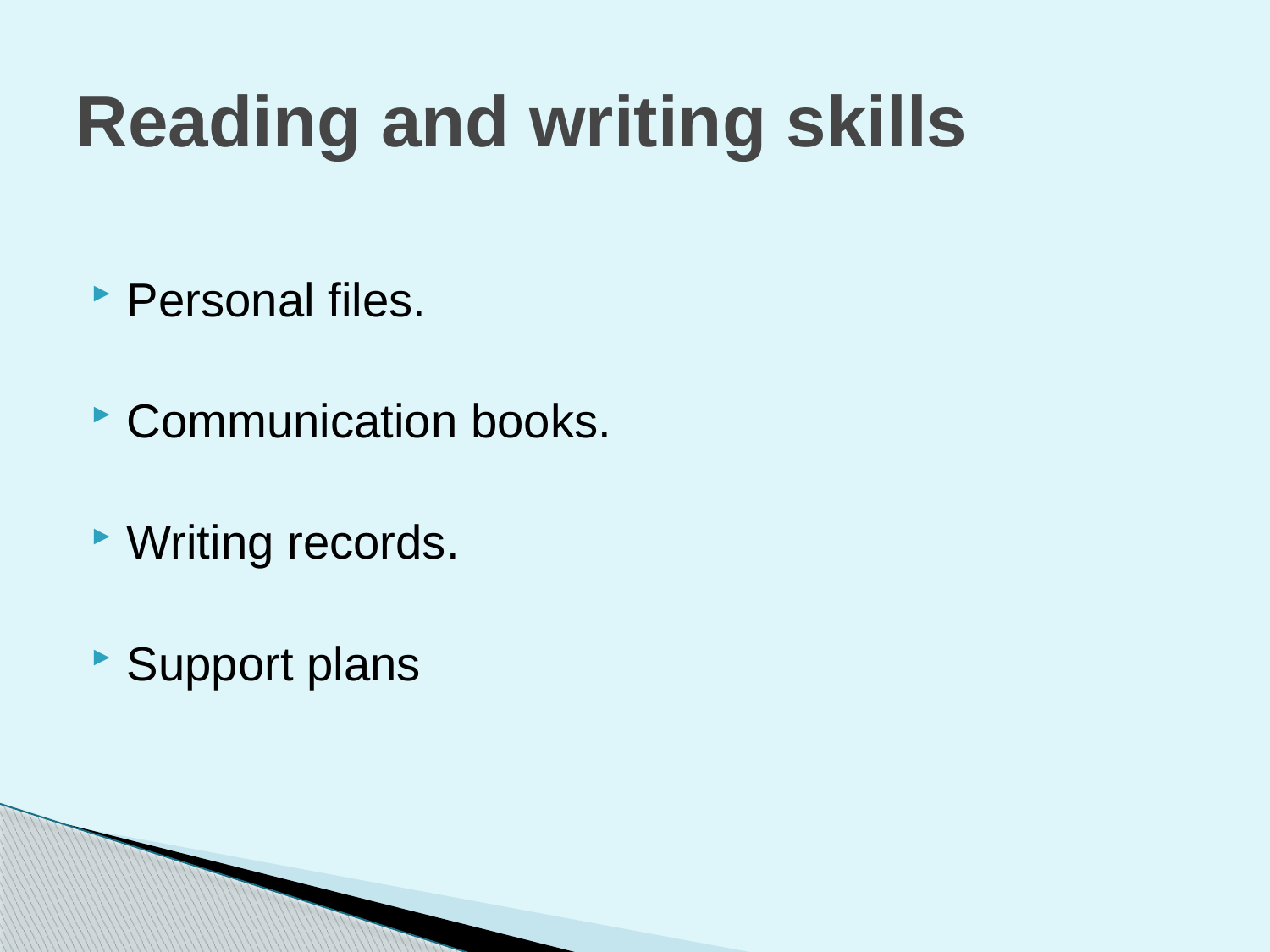

# Reading and writing skills
Personal files.
Communication books.
Writing records.
Support plans